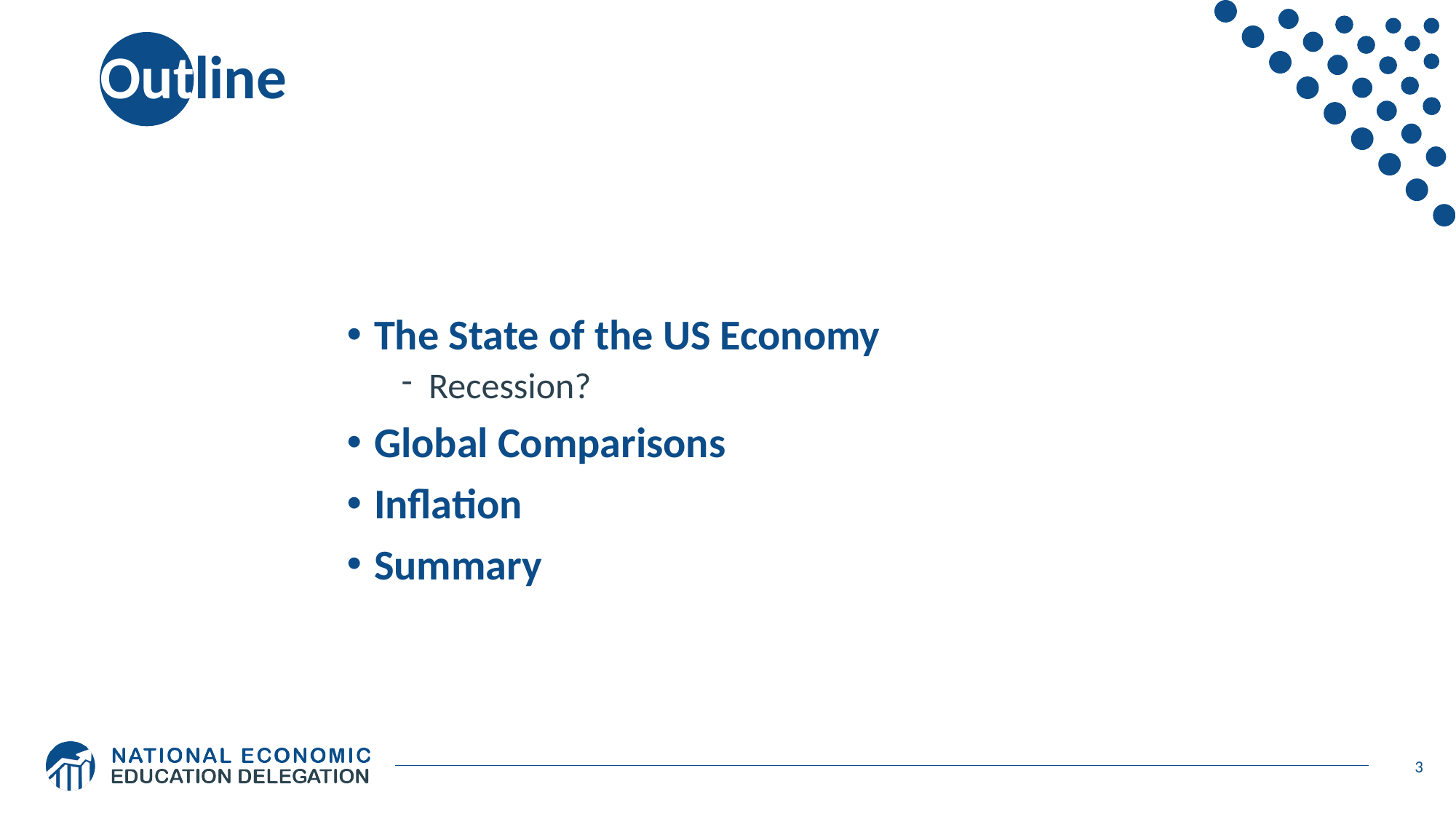

# Outline
The State of the US Economy
Recession?
Global Comparisons
Inflation
Summary
3